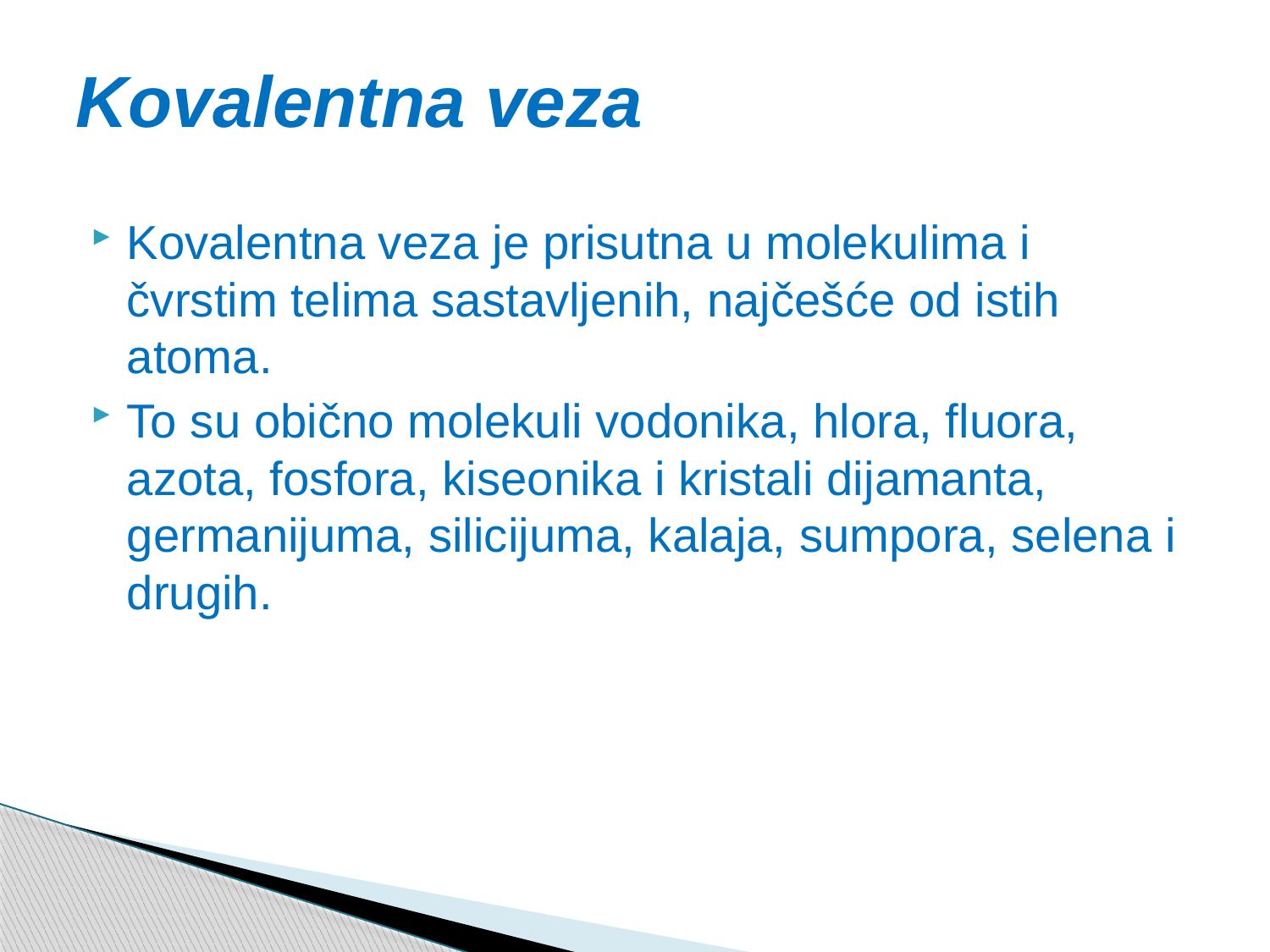

# Kovalentna veza
Kovalentna veza je prisutna u molekulima i čvrstim telima sastavljenih, najčešće od istih atoma.
To su obično molekuli vodonika, hlora, fluora, azota, fosfora, kiseonika i kristali dijamanta, germanijuma, silicijuma, kalaja, sumpora, selena i drugih.